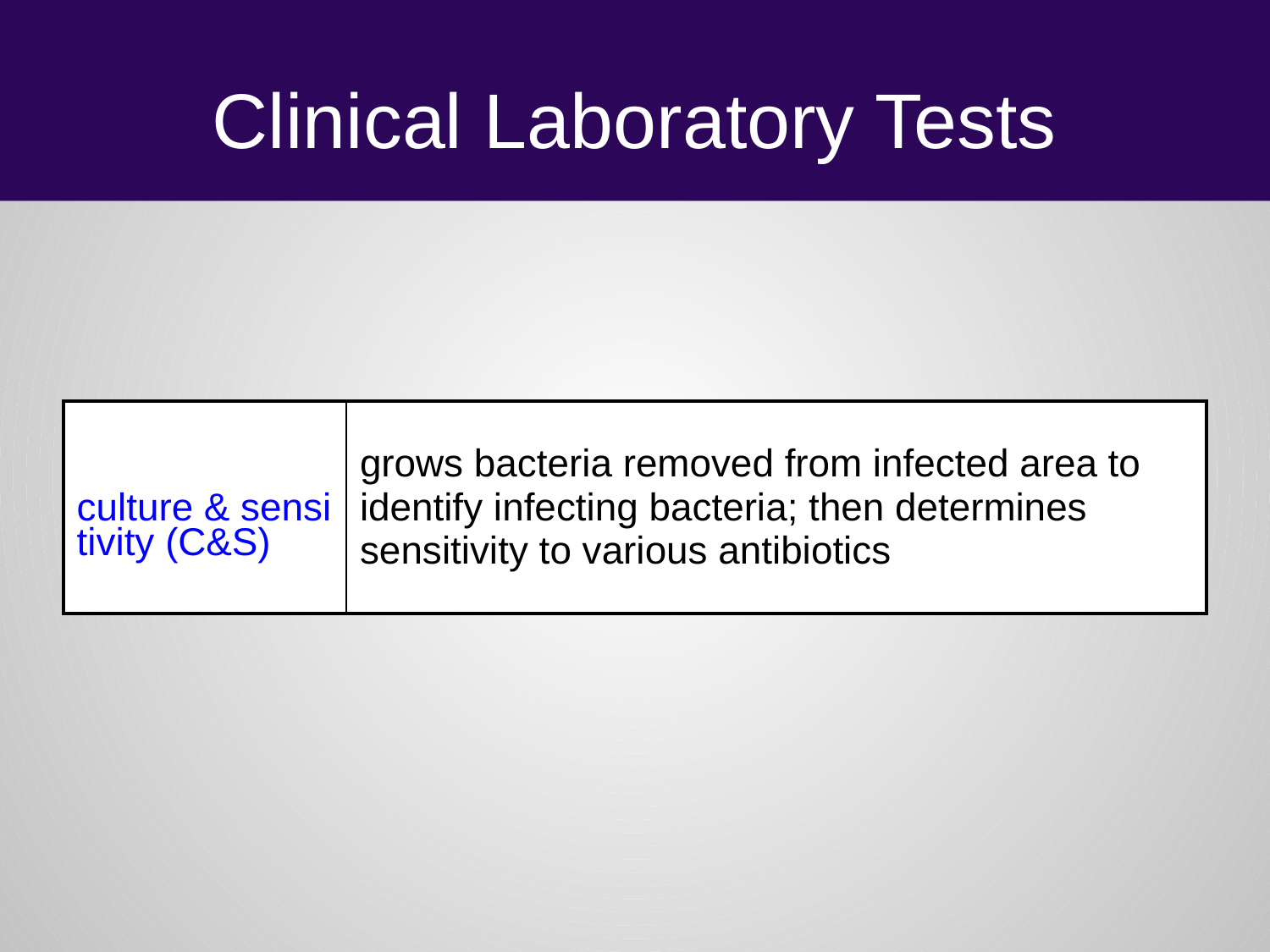

# Clinical Laboratory Tests
| culture & sensitivity (C&S) | grows bacteria removed from infected area to identify infecting bacteria; then determines sensitivity to various antibiotics |
| --- | --- |